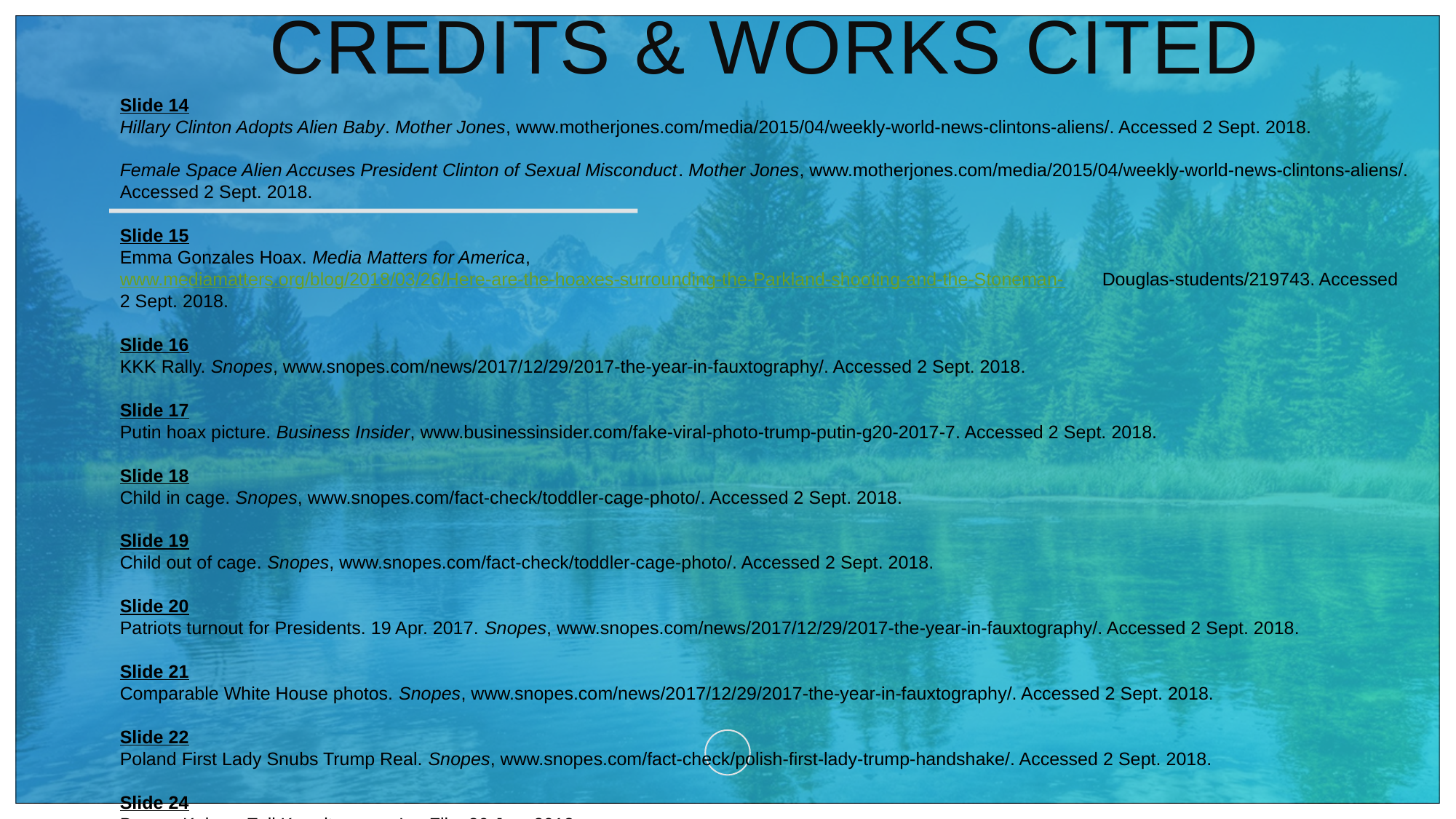

# Credits & Works cited
Slide 14
Hillary Clinton Adopts Alien Baby. Mother Jones, www.motherjones.com/media/2015/04/weekly-world-news-clintons-aliens/. Accessed 2 Sept. 2018.

Female Space Alien Accuses President Clinton of Sexual Misconduct. Mother Jones, www.motherjones.com/media/2015/04/weekly-world-news-clintons-aliens/. Accessed 2 Sept. 2018.

Slide 15
Emma Gonzales Hoax. Media Matters for America, www.mediamatters.org/blog/2018/03/26/Here-are-the-hoaxes-surrounding-the-Parkland-shooting-and-the-Stoneman-	Douglas-students/219743. Accessed 2 Sept. 2018.

Slide 16
KKK Rally. Snopes, www.snopes.com/news/2017/12/29/2017-the-year-in-fauxtography/. Accessed 2 Sept. 2018.

Slide 17
Putin hoax picture. Business Insider, www.businessinsider.com/fake-viral-photo-trump-putin-g20-2017-7. Accessed 2 Sept. 2018.

Slide 18
Child in cage. Snopes, www.snopes.com/fact-check/toddler-cage-photo/. Accessed 2 Sept. 2018.

Slide 19
Child out of cage. Snopes, www.snopes.com/fact-check/toddler-cage-photo/. Accessed 2 Sept. 2018.

Slide 20
Patriots turnout for Presidents. 19 Apr. 2017. Snopes, www.snopes.com/news/2017/12/29/2017-the-year-in-fauxtography/. Accessed 2 Sept. 2018.

Slide 21
Comparable White House photos. Snopes, www.snopes.com/news/2017/12/29/2017-the-year-in-fauxtography/. Accessed 2 Sept. 2018.

Slide 22
Poland First Lady Snubs Trump Real. Snopes, www.snopes.com/fact-check/polish-first-lady-trump-handshake/. Accessed 2 Sept. 2018.

Slide 24
Bogan, Kelsey. Evil Kermit meme. ImgFlip, 30 Jun. 2018.